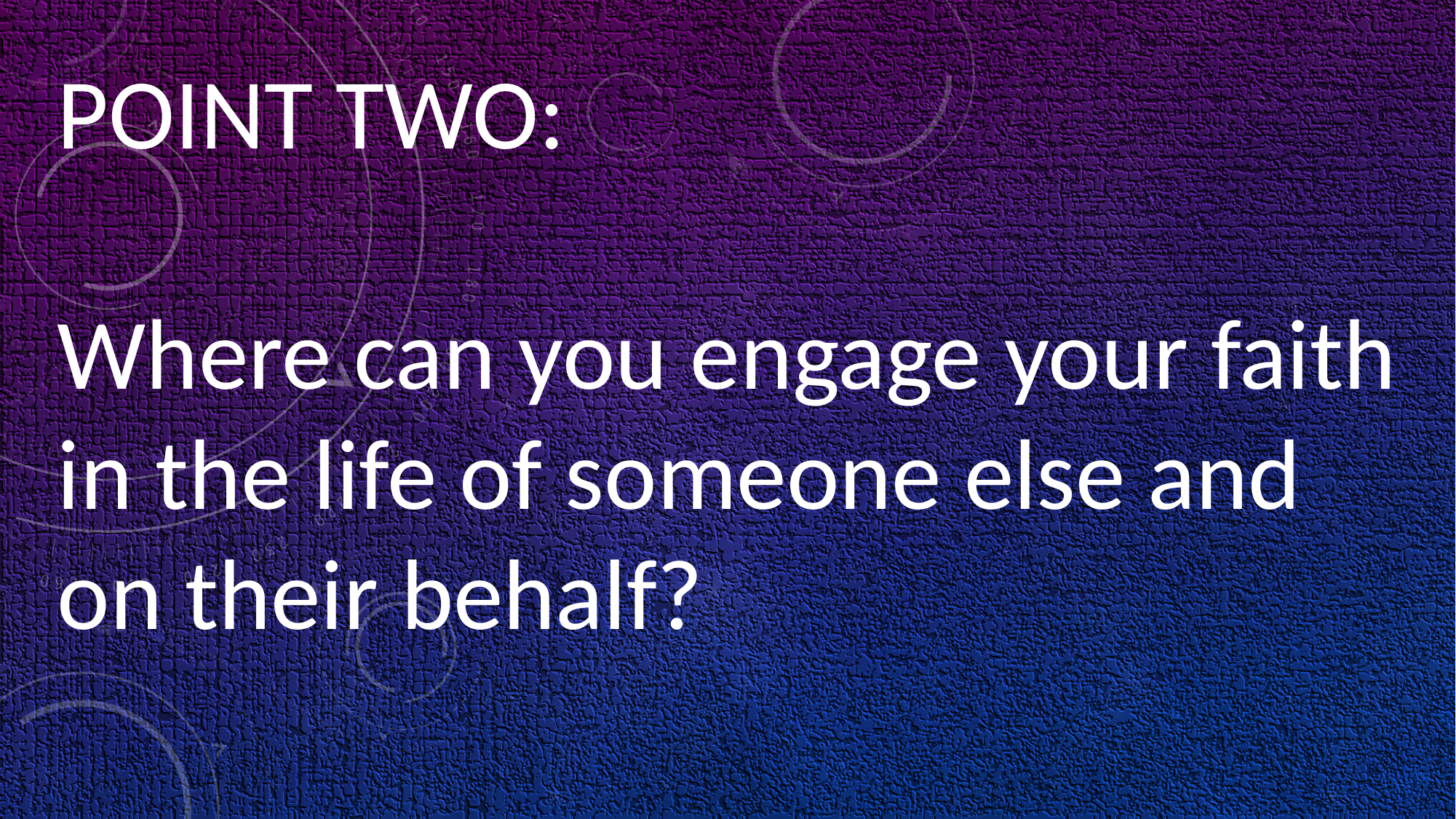

POINT TWO:

Where can you engage your faith in the life of someone else and on their behalf?